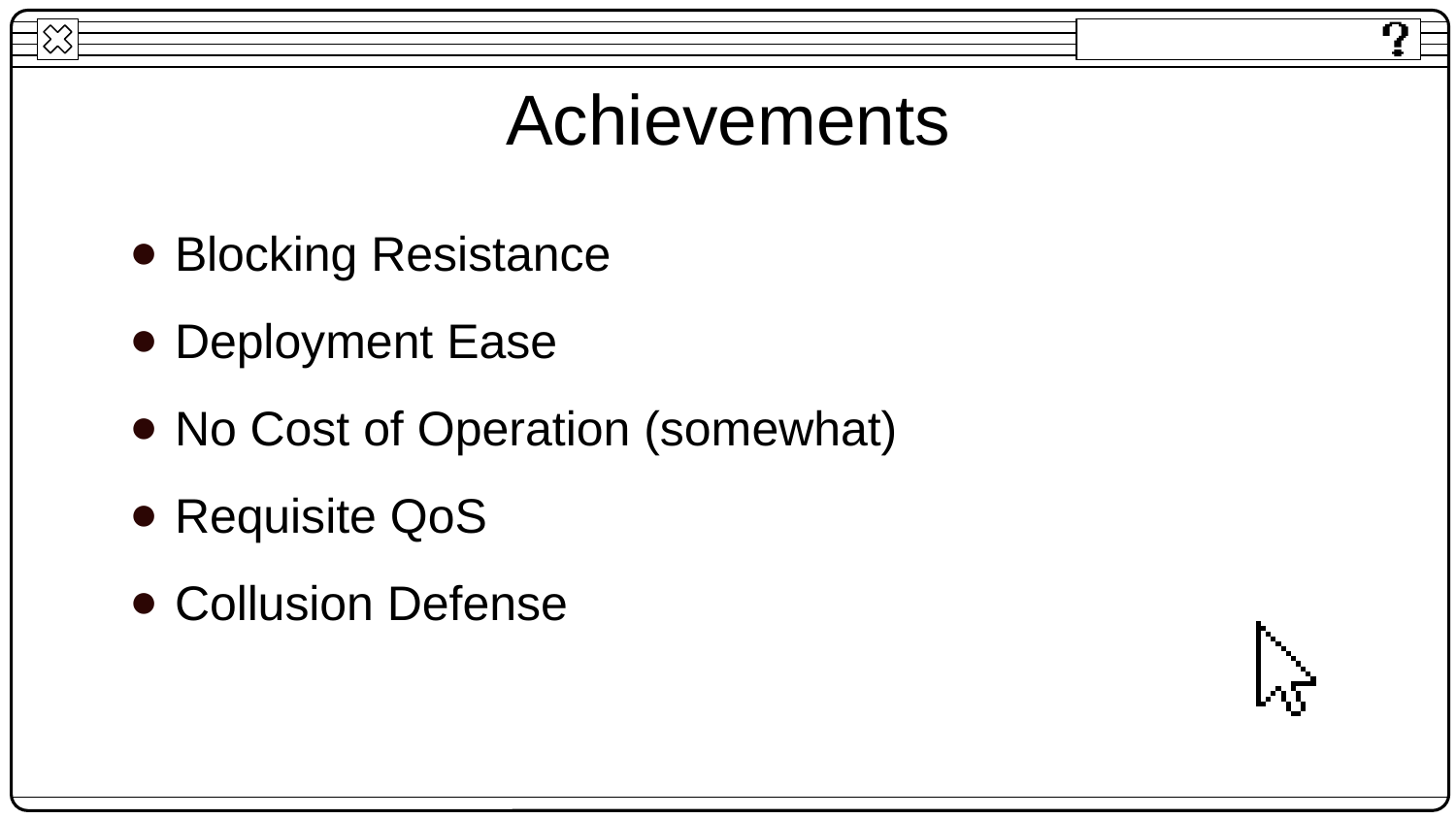

# Achievements
Blocking Resistance
Deployment Ease
No Cost of Operation (somewhat)
Requisite QoS
Collusion Defense